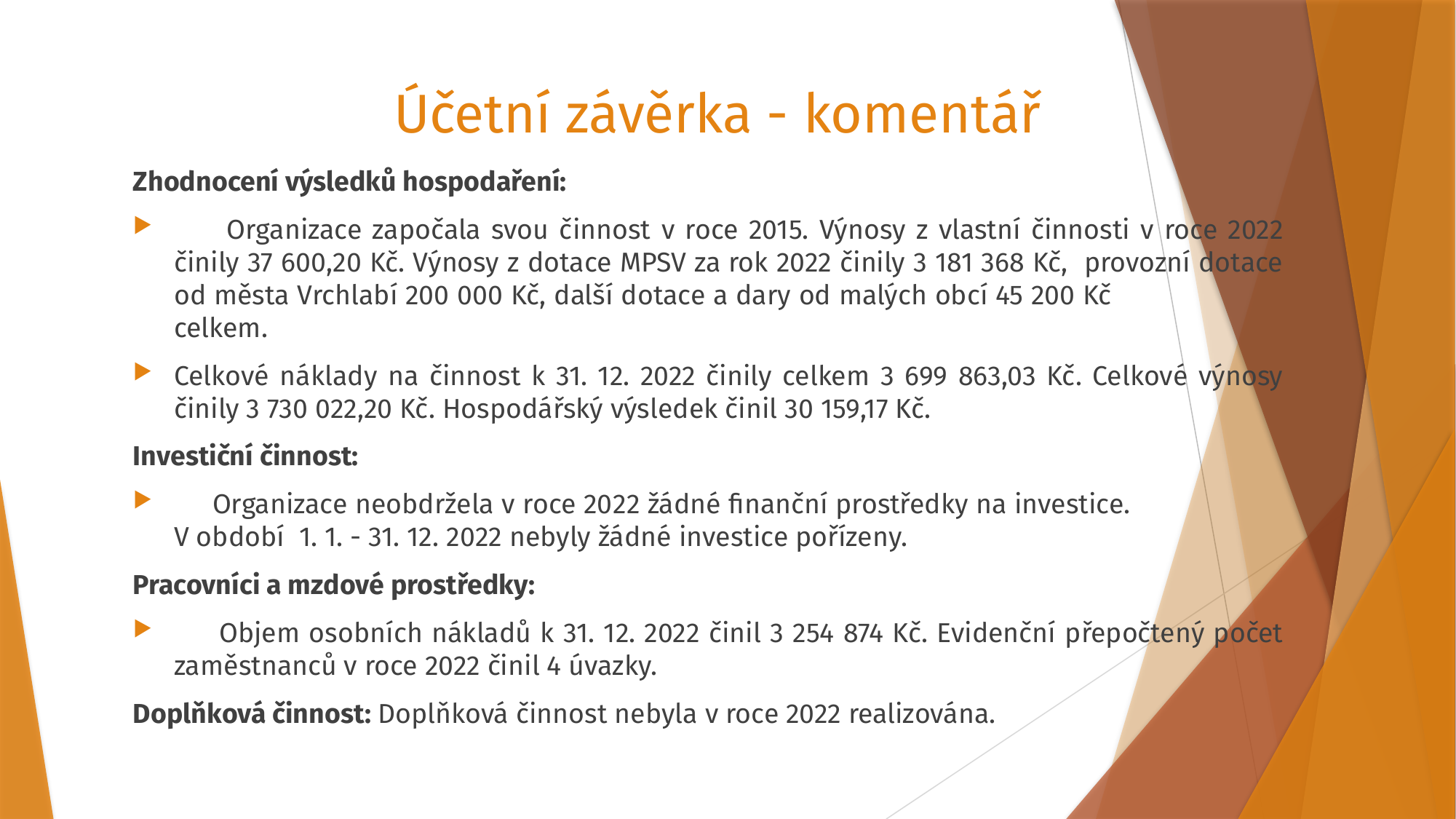

# Účetní závěrka - komentář
Zhodnocení výsledků hospodaření:
     Organizace započala svou činnost v roce 2015. Výnosy z vlastní činnosti v roce 2022 činily 37 600,20 Kč. Výnosy z dotace MPSV za rok 2022 činily 3 181 368 Kč,  provozní dotace od města Vrchlabí 200 000 Kč, další dotace a dary od malých obcí 45 200 Kč                       celkem.
Celkové náklady na činnost k 31. 12. 2022 činily celkem 3 699 863,03 Kč. Celkové výnosy činily 3 730 022,20 Kč. Hospodářský výsledek činil 30 159,17 Kč.
Investiční činnost:
     Organizace neobdržela v roce 2022 žádné finanční prostředky na investice.                     V období  1. 1. - 31. 12. 2022 nebyly žádné investice pořízeny.
Pracovníci a mzdové prostředky:
     Objem osobních nákladů k 31. 12. 2022 činil 3 254 874 Kč. Evidenční přepočtený počet zaměstnanců v roce 2022 činil 4 úvazky.
Doplňková činnost: Doplňková činnost nebyla v roce 2022 realizována.